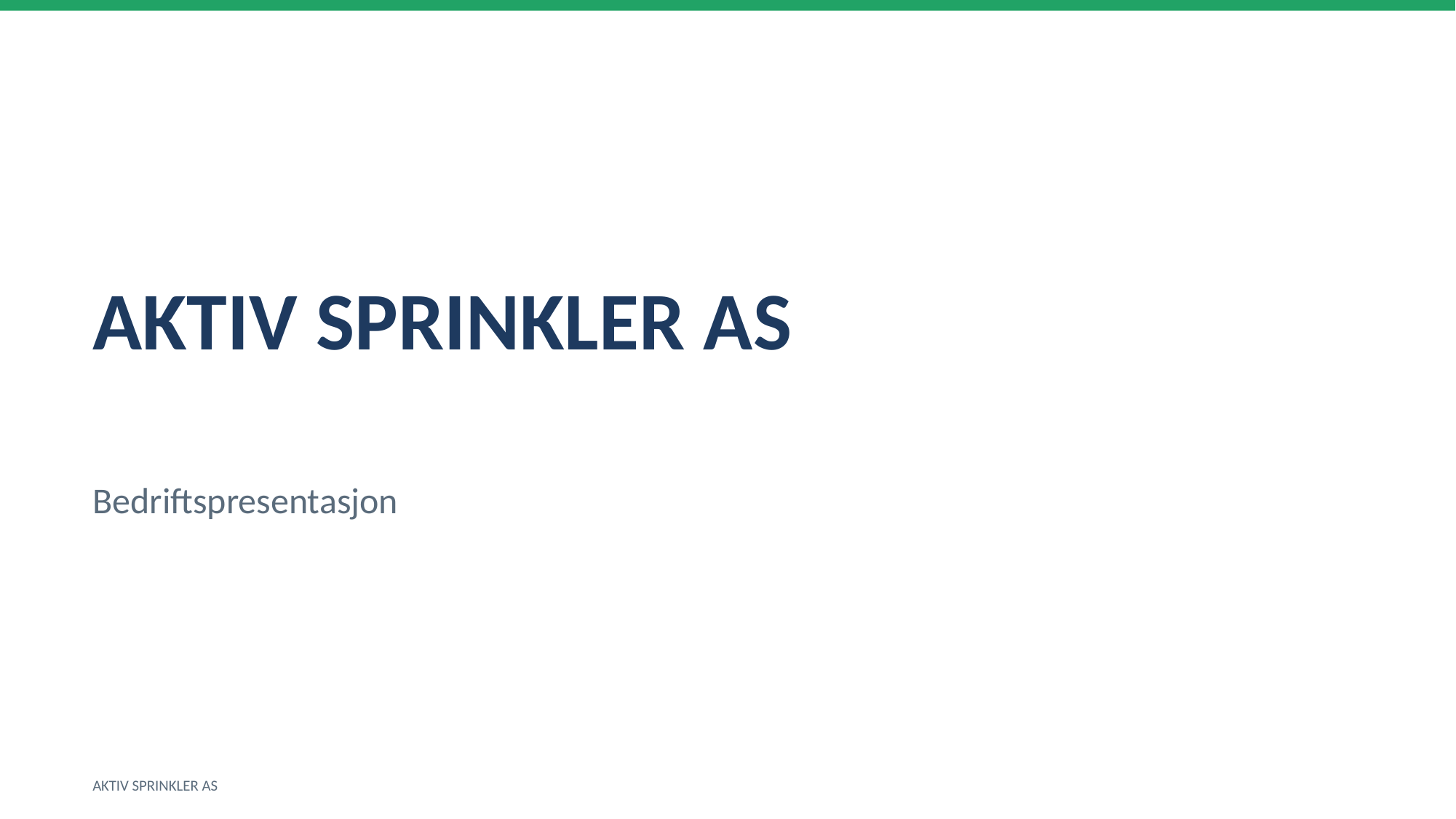

AKTIV SPRINKLER AS
Bedriftspresentasjon
AKTIV SPRINKLER AS